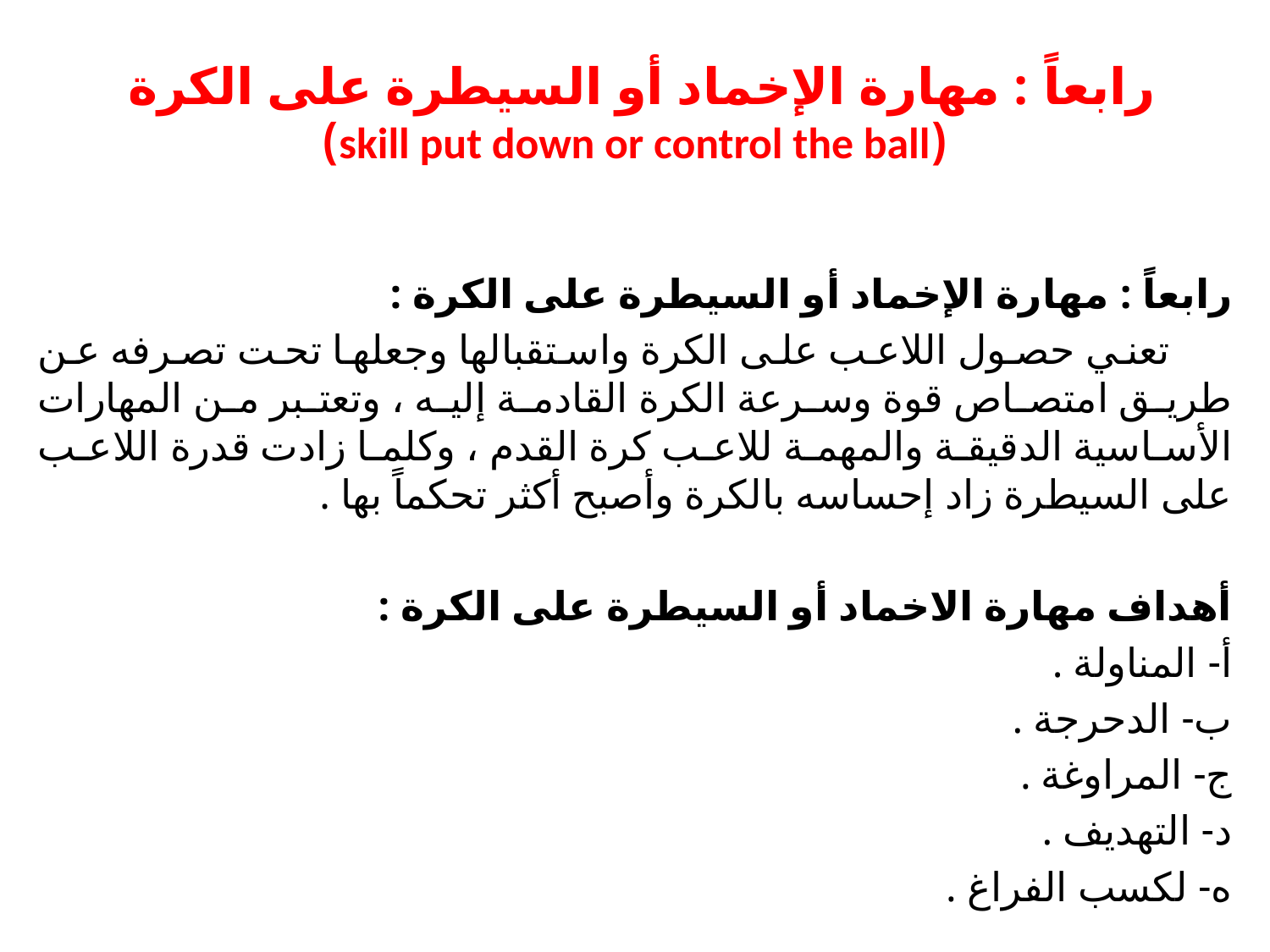

# رابعاً : مهارة الإخماد أو السيطرة على الكرة (skill put down or control the ball)

رابعاً : مهارة الإخماد أو السيطرة على الكرة :
      تعني حصول اللاعب على الكرة واستقبالها وجعلها تحت تصرفه عن طريق امتصاص قوة وسرعة الكرة القادمة إليه ، وتعتبر من المهارات الأساسية الدقيقة والمهمة للاعب كرة القدم ، وكلما زادت قدرة اللاعب على السيطرة زاد إحساسه بالكرة وأصبح أكثر تحكماً بها .

أهداف مهارة الاخماد أو السيطرة على الكرة :
أ- المناولة .
ب- الدحرجة .
ج- المراوغة .
د- التهديف .
ه- لكسب الفراغ .